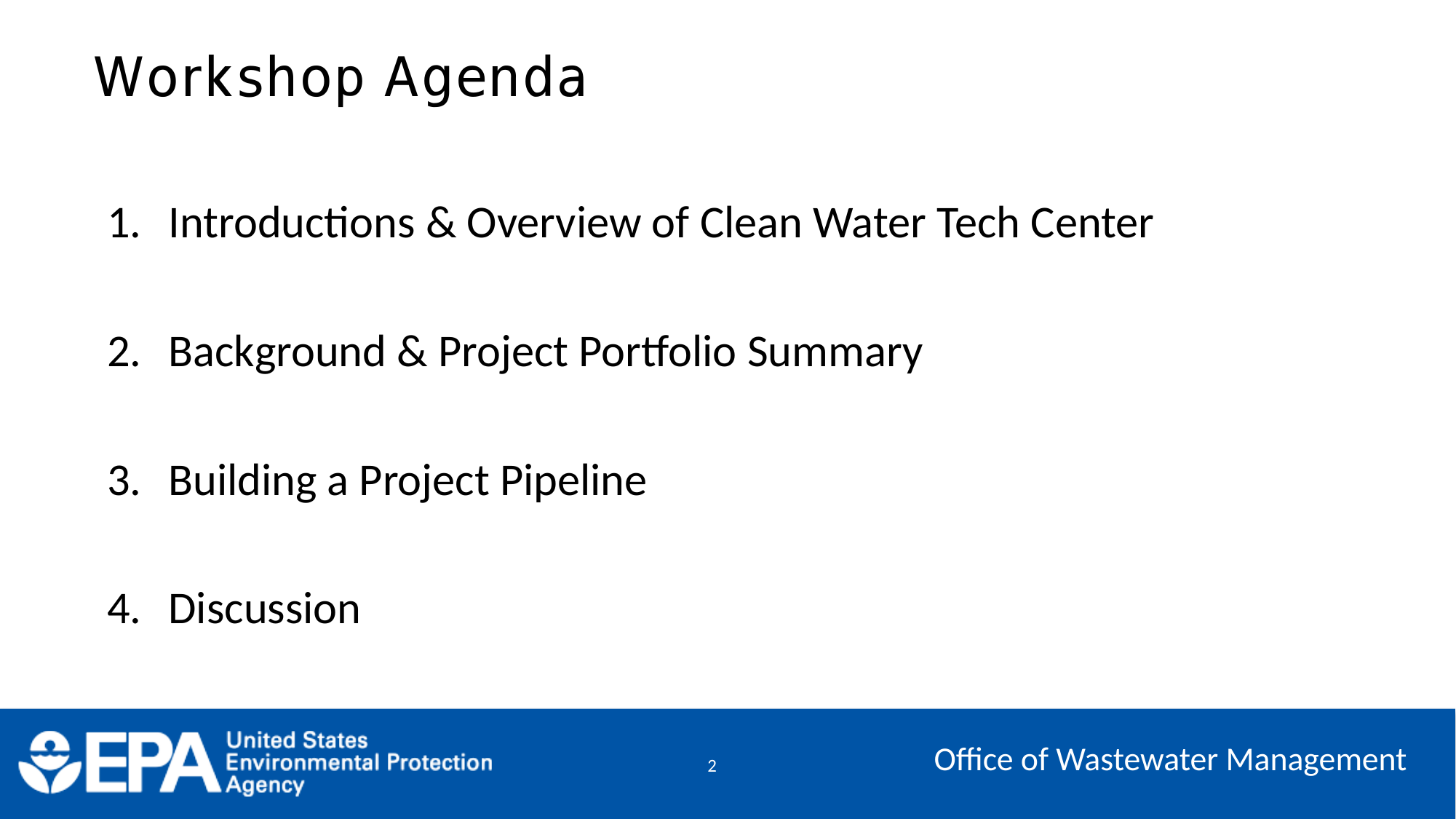

# Workshop Agenda

Introductions & Overview of Clean Water Tech Center

Background & Project Portfolio Summary

Building a Project Pipeline

Discussion